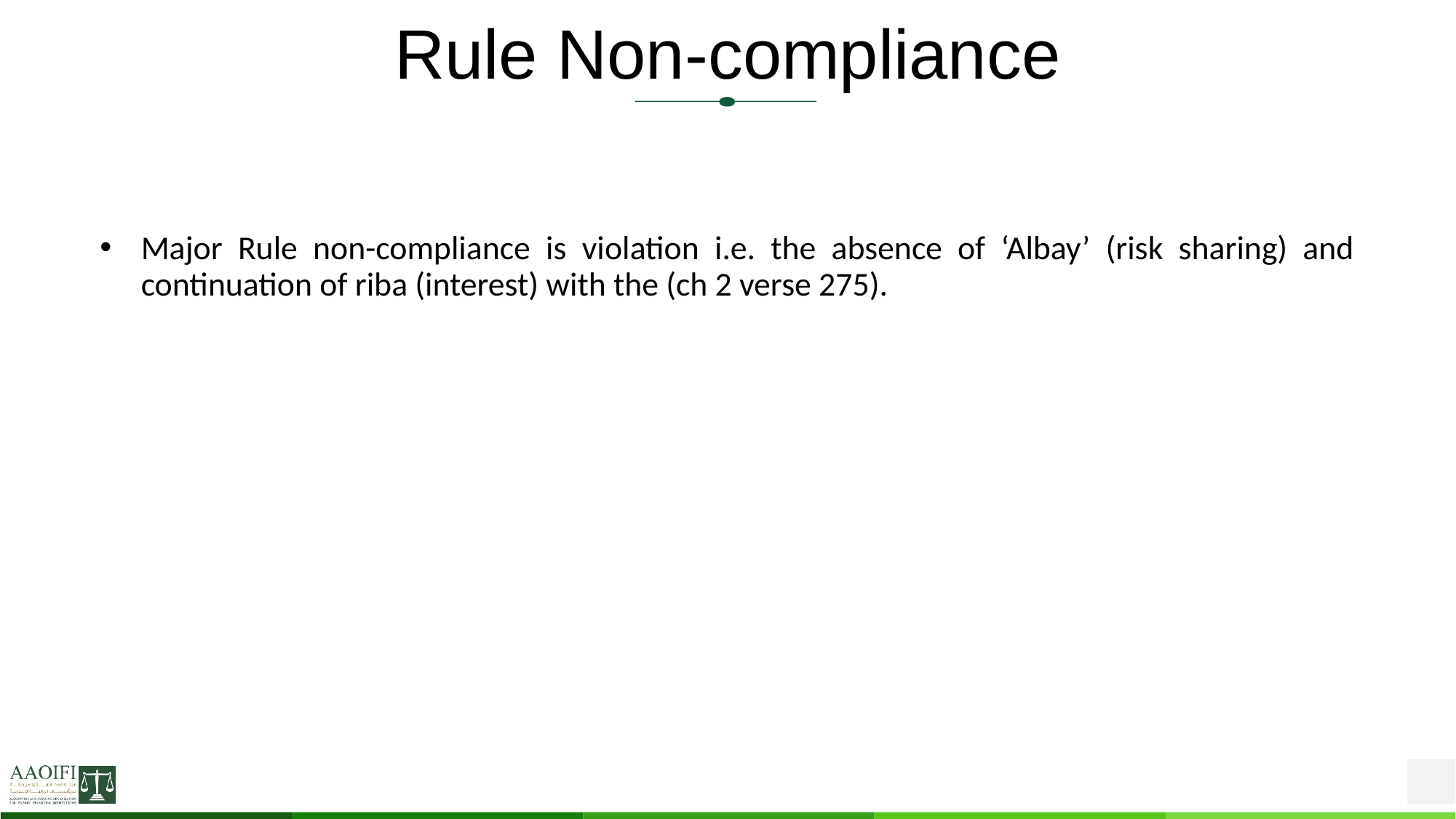

# Rule Non-compliance

Major Rule non-compliance is violation i.e. the absence of ‘Albay’ (risk sharing) and continuation of riba (interest) with the (ch 2 verse 275).